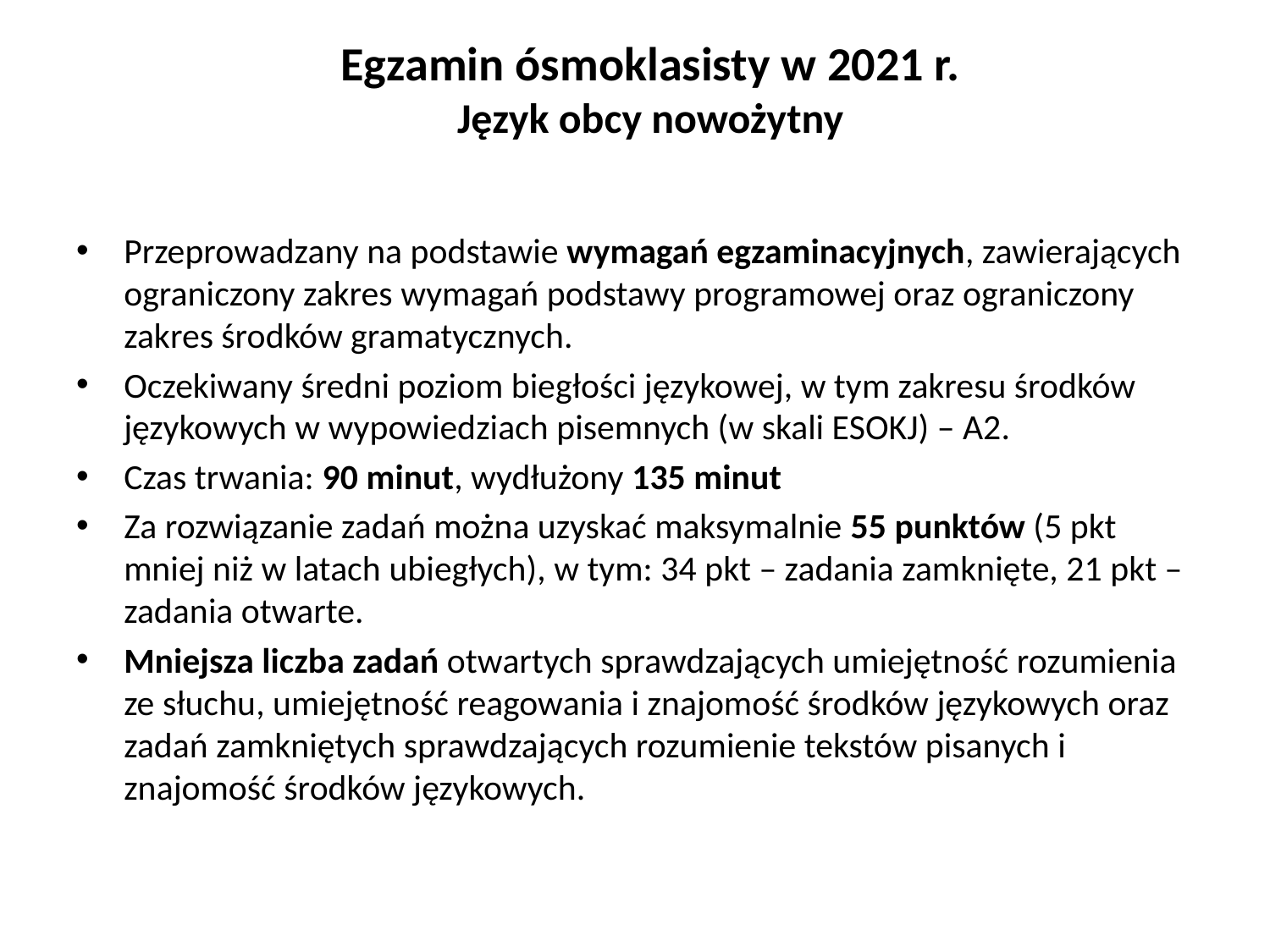

# Egzamin ósmoklasisty w 2021 r. Język obcy nowożytny
Przeprowadzany na podstawie wymagań egzaminacyjnych, zawierających ograniczony zakres wymagań podstawy programowej oraz ograniczony zakres środków gramatycznych.
Oczekiwany średni poziom biegłości językowej, w tym zakresu środków językowych w wypowiedziach pisemnych (w skali ESOKJ) – A2.
Czas trwania: 90 minut, wydłużony 135 minut
Za rozwiązanie zadań można uzyskać maksymalnie 55 punktów (5 pkt mniej niż w latach ubiegłych), w tym: 34 pkt – zadania zamknięte, 21 pkt – zadania otwarte.
Mniejsza liczba zadań otwartych sprawdzających umiejętność rozumienia ze słuchu, umiejętność reagowania i znajomość środków językowych oraz zadań zamkniętych sprawdzających rozumienie tekstów pisanych i znajomość środków językowych.